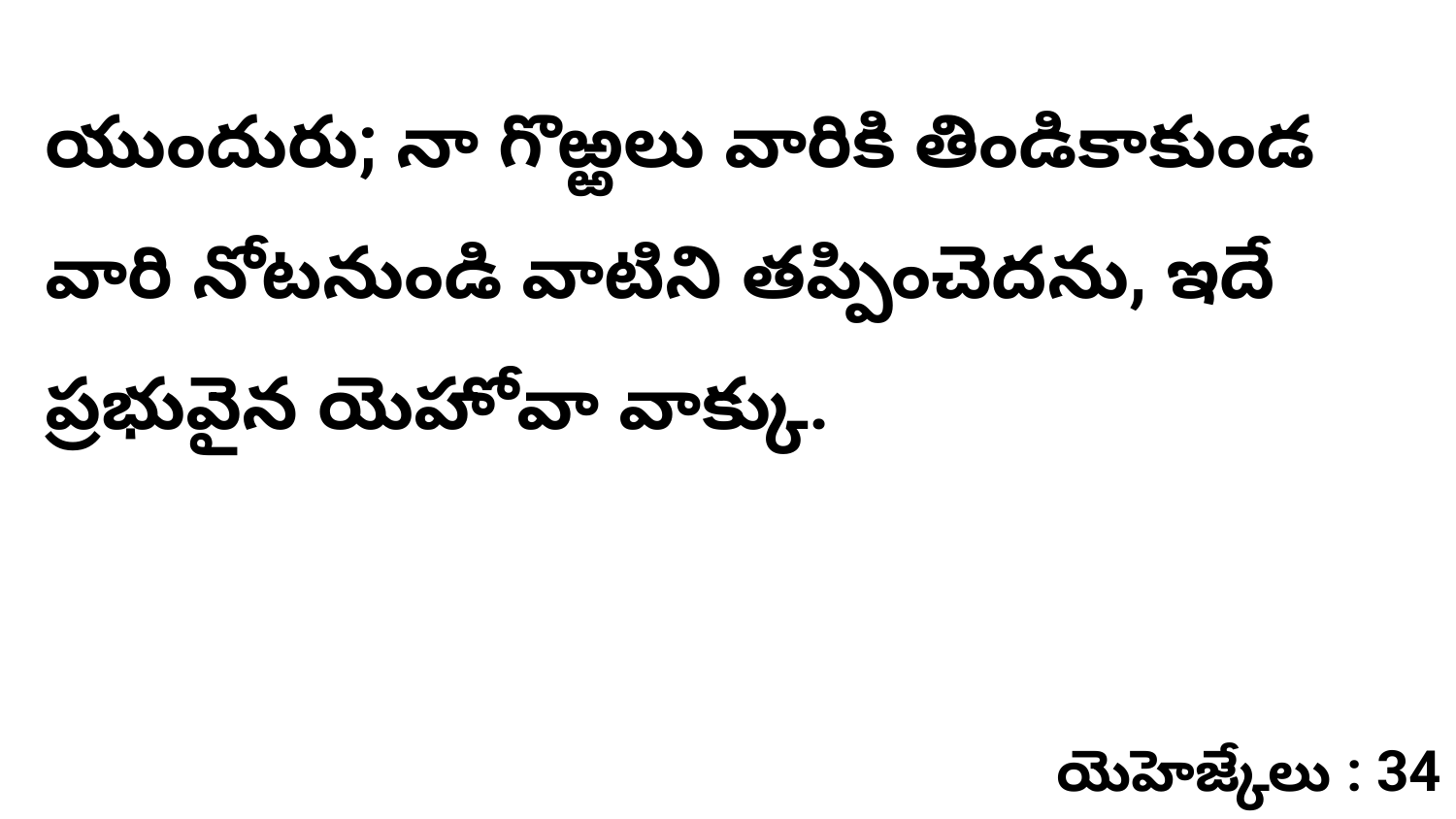

యుందురు; నా గొఱ్ఱలు వారికి తిండికాకుండ వారి నోటనుండి వాటిని తప్పించెదను, ఇదే ప్రభువైన యెహోవా వాక్కు.
యెహెజ్కేలు : 34